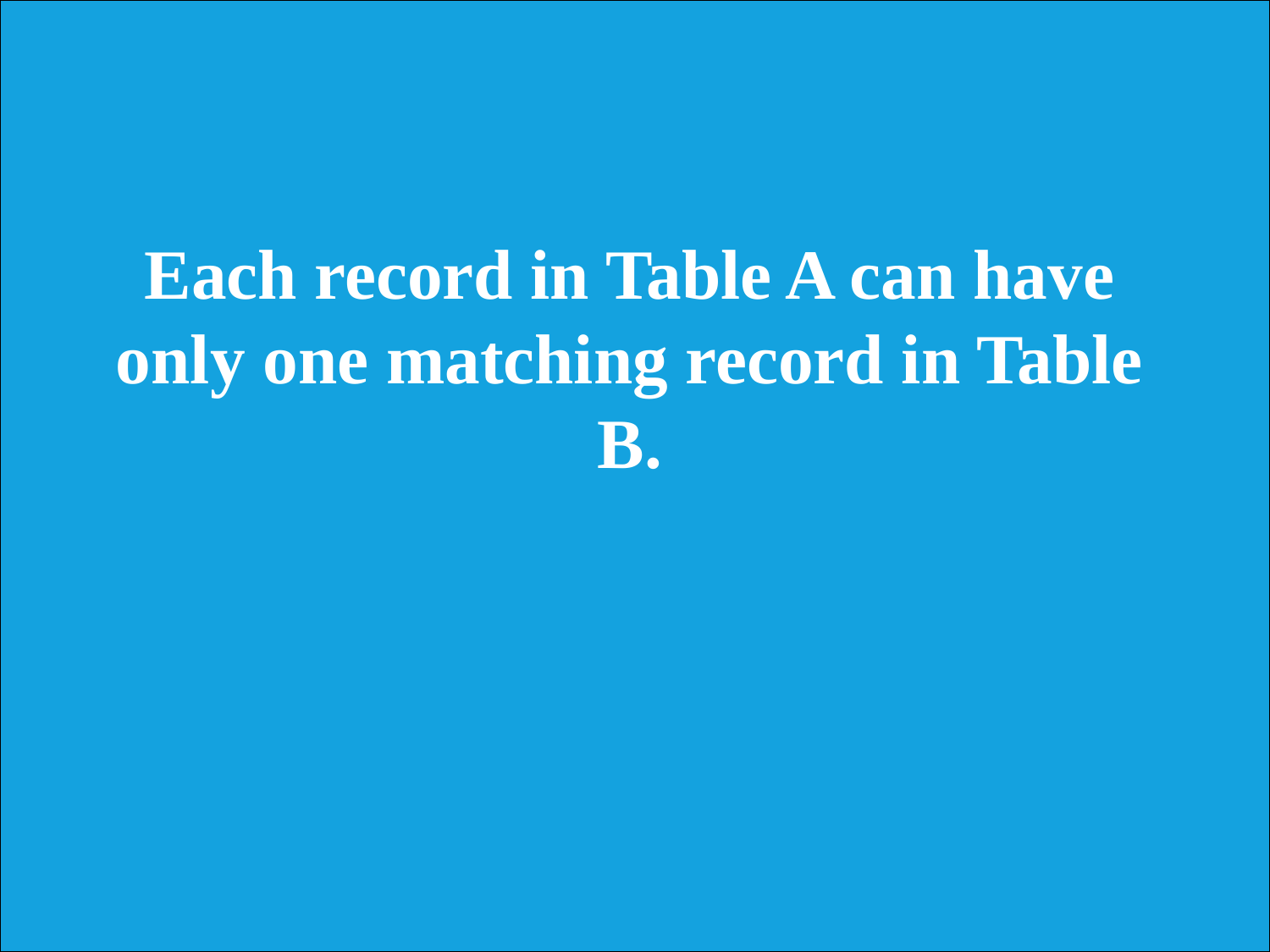

Each record in Table A can have only one matching record in Table B.